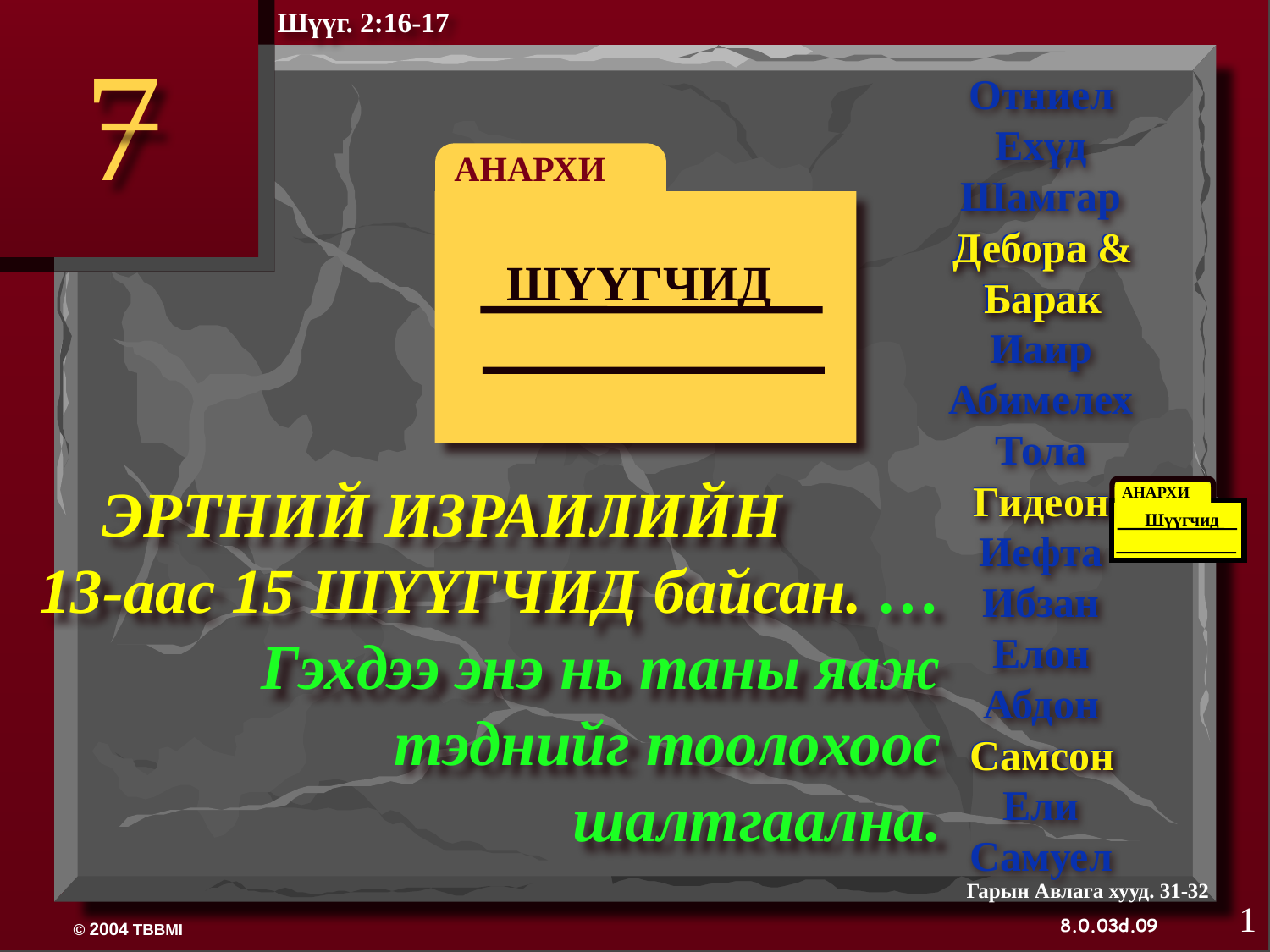

Шүүг. 2:16-17
7

Отниел
Ехүд
Шамгар
Дебора & Барак
Иаир
Абимелех
Тола
Гидеон
Иефта
Ибзан
Елон
Абдон
Самсон
Ели
Самуел
АНАРХИ

Дебора & Барак
ШҮҮГЧИД

ЭРТНИЙ ИЗРАИЛИЙН           13-аас 15 ШҮҮГЧИД байсан. …Гэхдээ энэ нь таны яаж тэднийг тоолохоос шалтгаална.
Гидеон
АНАРХИ

Шүүгчид

350

Самсон
Гарын Авлага хууд. 31-32
1
09